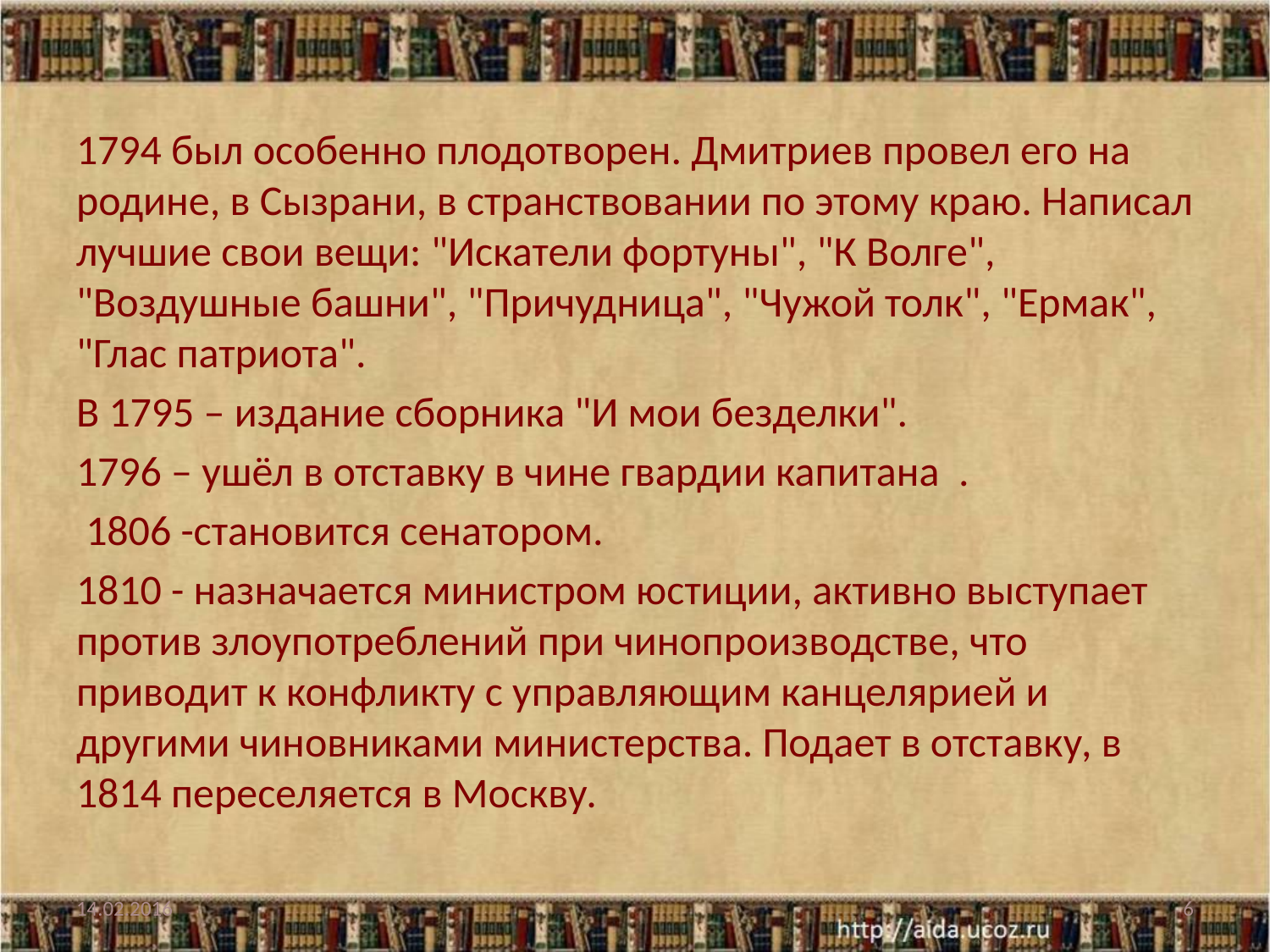

#
1794 был особенно плодотворен. Дмитриев провел его на родине, в Сызрани, в странствовании по этому краю. Написал лучшие свои вещи: "Искатели фортуны", "К Волге", "Воздушные башни", "Причудница", "Чужой толк", "Ермак", "Глас патриота".
В 1795 – издание сборника "И мои безделки".
1796 – ушёл в отставку в чине гвардии капитана  .
 1806 -становится сенатором.
1810 - назначается министром юстиции, активно выступает против злоупотреблений при чинопроизводстве, что приводит к конфликту с управляющим канцелярией и другими чиновниками министерства. Подает в отставку, в 1814 переселяется в Москву.
14.02.2016
6